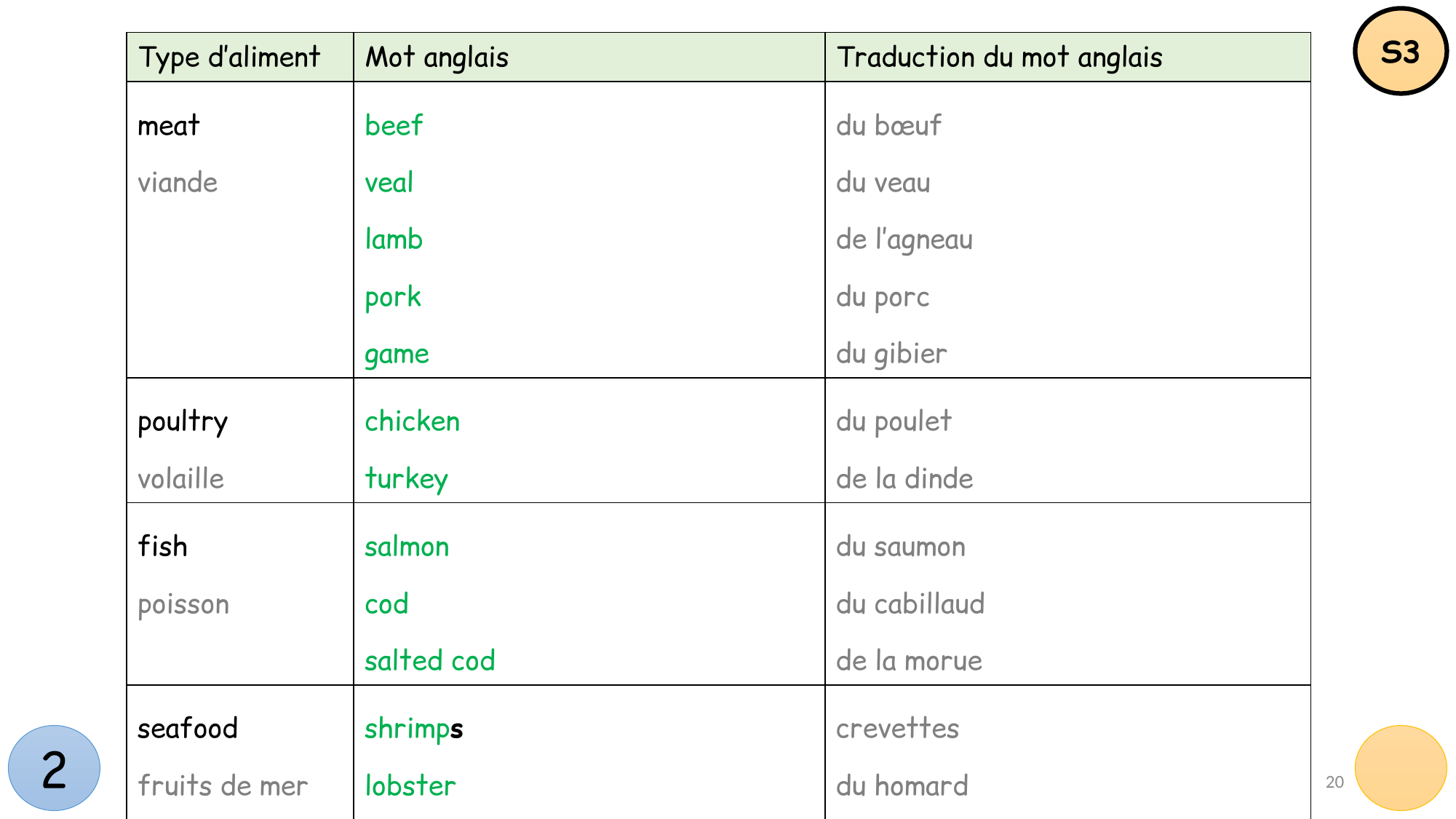

S3
| Type d’aliment | Mot anglais | Traduction du mot anglais |
| --- | --- | --- |
| meat viande | beef veal lamb pork game | du bœuf du veau de l’agneau du porc du gibier |
| poultry volaille | chicken turkey | du poulet de la dinde |
| fish poisson | salmon cod salted cod | du saumon du cabillaud de la morue |
| seafood fruits de mer | shrimps lobster mussels oysters | crevettes du homard moules huîtres |
2

20